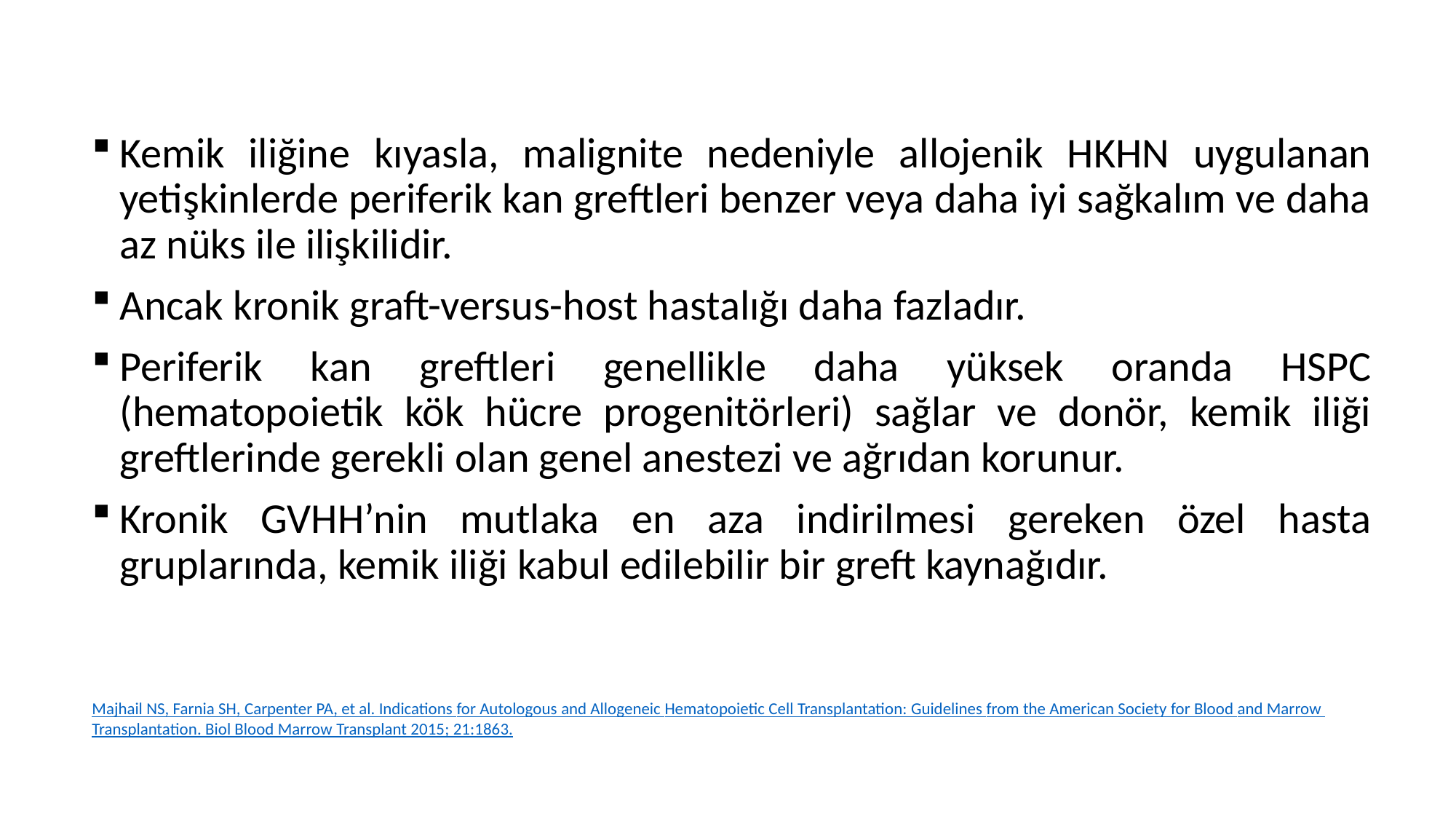

Kemik iliğine kıyasla, malignite nedeniyle allojenik HKHN uygulanan yetişkinlerde periferik kan greftleri benzer veya daha iyi sağkalım ve daha az nüks ile ilişkilidir.
Ancak kronik graft-versus-host hastalığı daha fazladır.
Periferik kan greftleri genellikle daha yüksek oranda HSPC (hematopoietik kök hücre progenitörleri) sağlar ve donör, kemik iliği greftlerinde gerekli olan genel anestezi ve ağrıdan korunur.
Kronik GVHH’nin mutlaka en aza indirilmesi gereken özel hasta gruplarında, kemik iliği kabul edilebilir bir greft kaynağıdır.
Majhail NS, Farnia SH, Carpenter PA, et al. Indications for Autologous and Allogeneic Hematopoietic Cell Transplantation: Guidelines from the American Society for Blood and Marrow Transplantation. Biol Blood Marrow Transplant 2015; 21:1863.